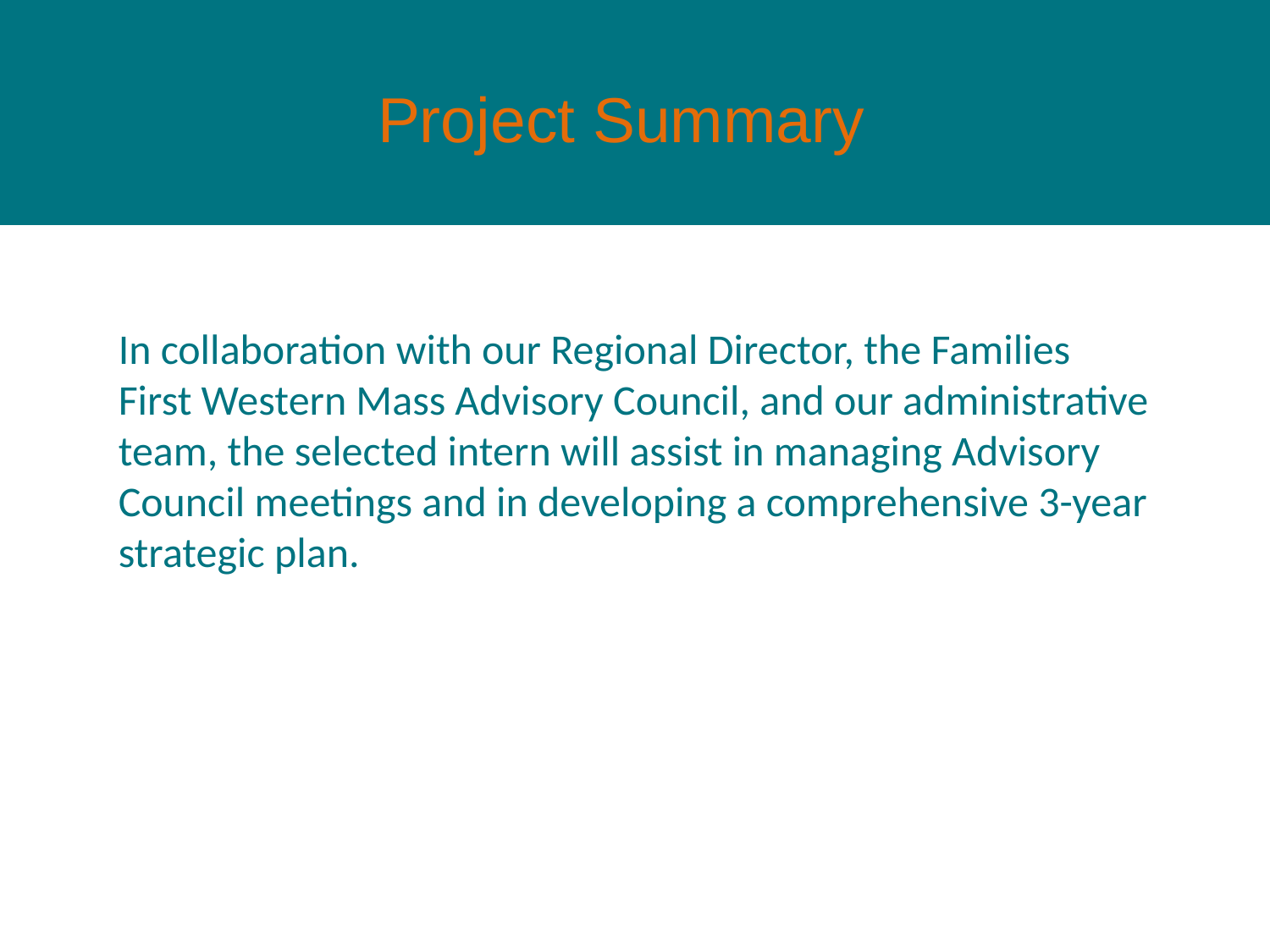

Project Summary
In collaboration with our Regional Director, the Families First Western Mass Advisory Council, and our administrative team, the selected intern will assist in managing Advisory Council meetings and in developing a comprehensive 3-year strategic plan.